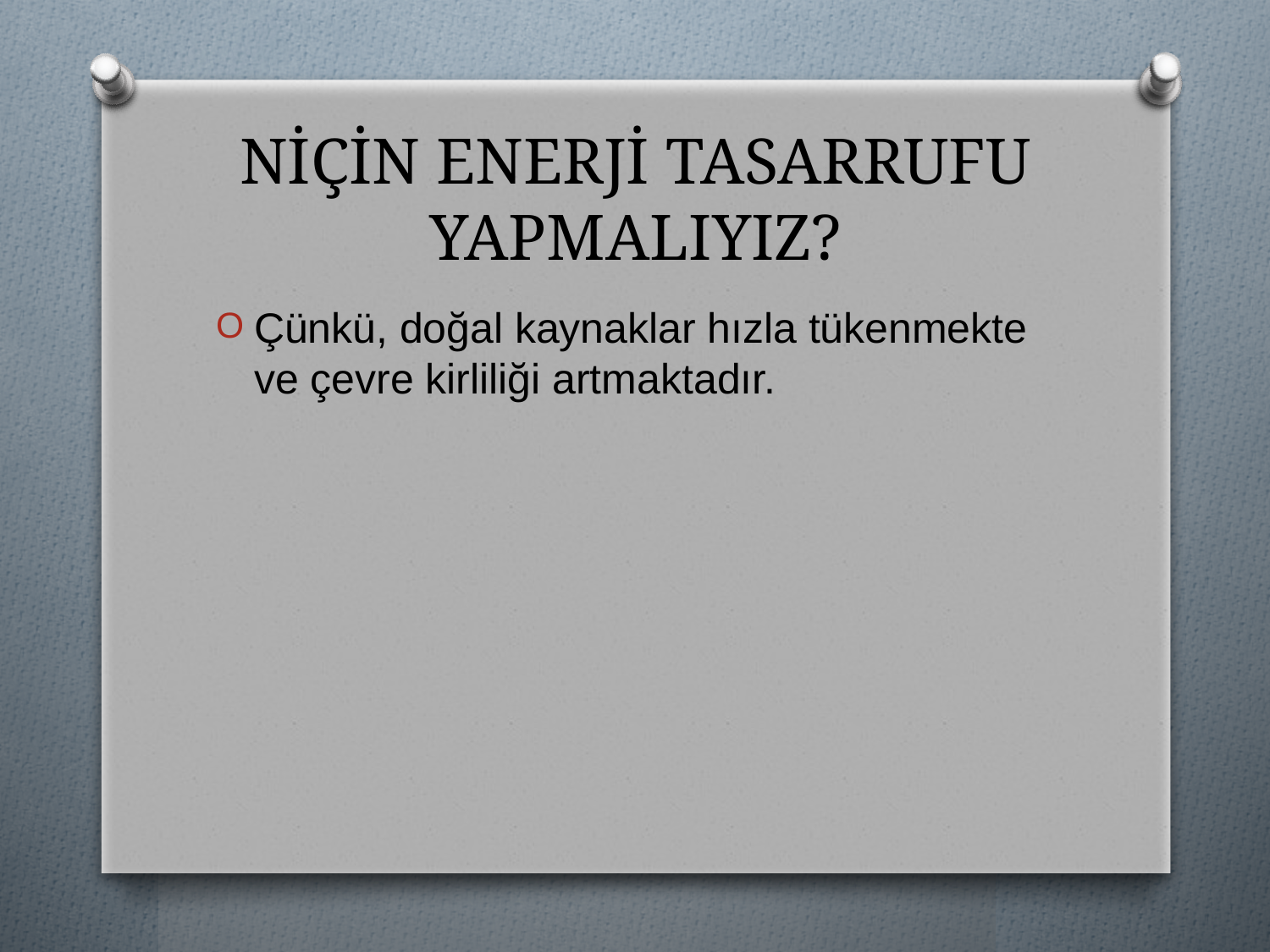

# NİÇİN ENERJİ TASARRUFU YAPMALIYIZ?
Çünkü, doğal kaynaklar hızla tükenmekte ve çevre kirliliği artmaktadır.